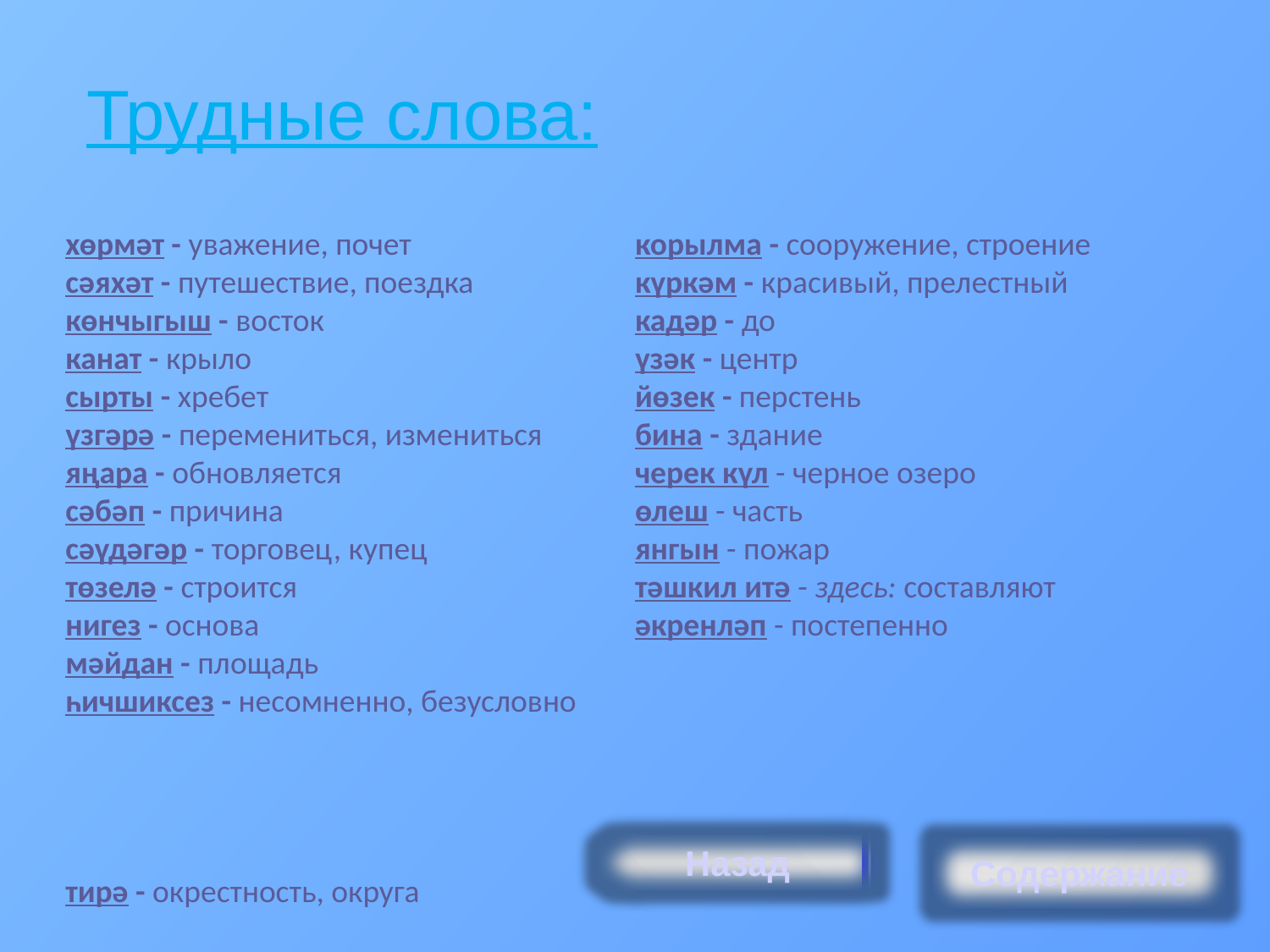

Трудные слова:
хөрмәт - уважение, почет
сәяхәт - путешествие, поездка
көнчыгыш - восток
канат - крыло
сырты - хребет
үзгәрә - перемениться, измениться
яңара - обновляется
сәбәп - причина
сәүдәгәр - торговец, купец
төзелә - строится
нигез - основа
мәйдан - площадь
һичшиксез - несомненно, безусловно

тирә - окрестность, округа
корылма - сооружение, строение
күркәм - красивый, прелестный
кадәр - до
үзәк - центр
йөзек - перстень
бина - здание
черек күл - черное озеро
өлеш - часть
янгын - пожар
тәшкил итә - здесь: составляют
әкренләп - постепенно

Назад
Содержание